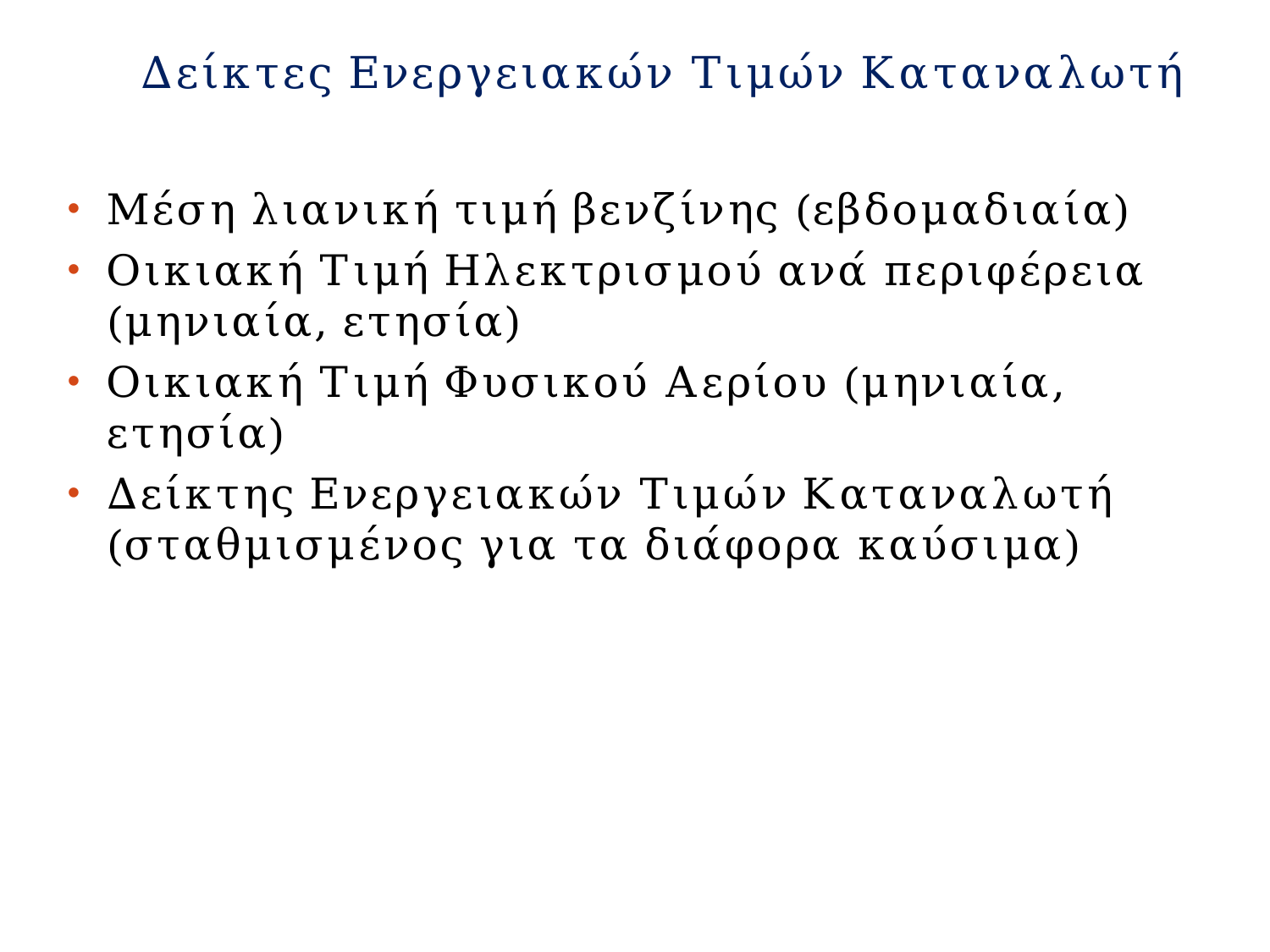

# Δείκτες Ενεργειακών Τιμών Καταναλωτή
Μέση λιανική τιμή βενζίνης (εβδομαδιαία)
Οικιακή Τιμή Ηλεκτρισμού ανά περιφέρεια (μηνιαία, ετησία)
Οικιακή Τιμή Φυσικού Αερίου (μηνιαία, ετησία)
Δείκτης Ενεργειακών Τιμών Καταναλωτή (σταθμισμένος για τα διάφορα καύσιμα)